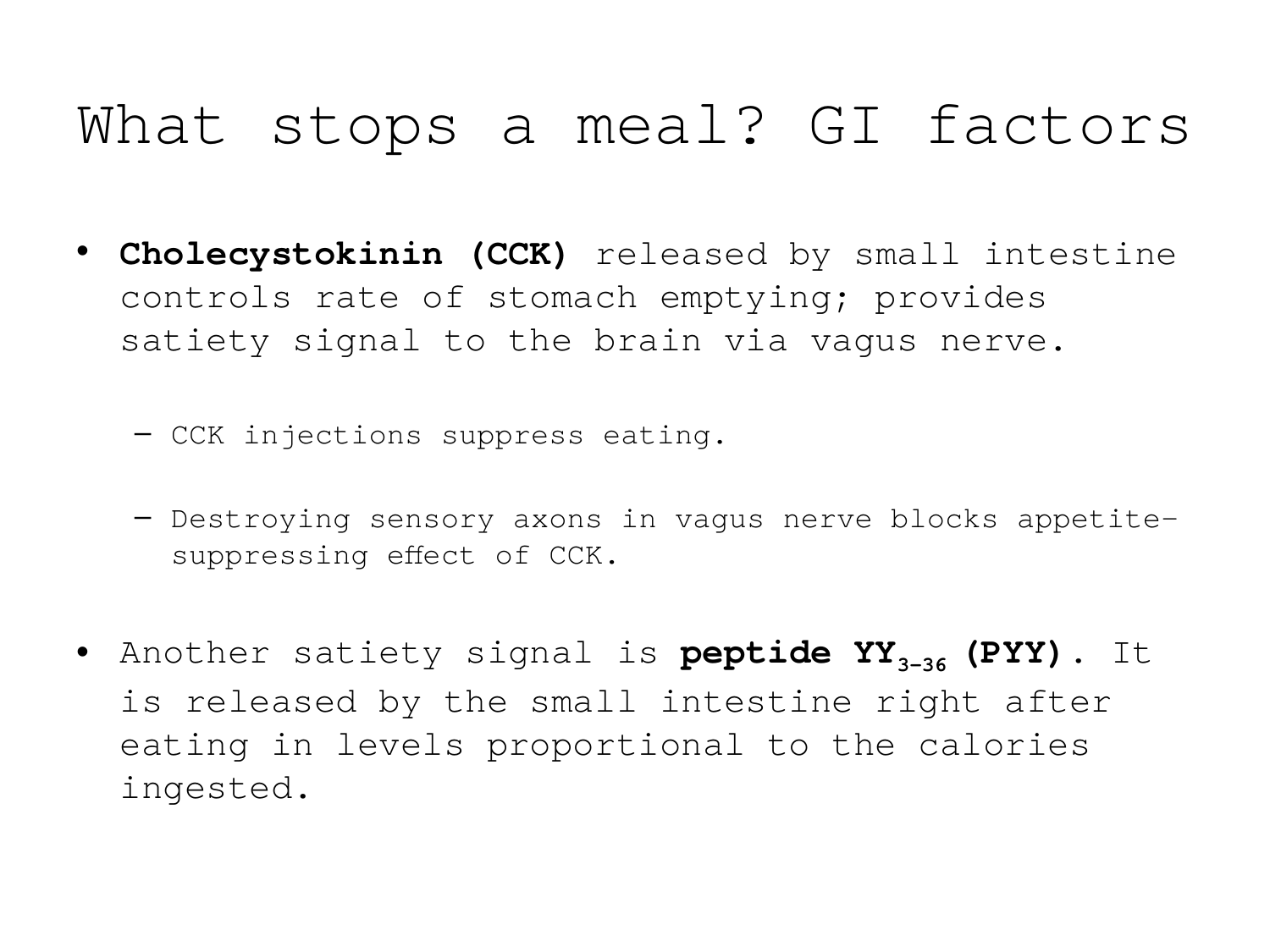

# What stops a meal? GI factors
Cholecystokinin (CCK) released by small intestine controls rate of stomach emptying; provides satiety signal to the brain via vagus nerve.

CCK injections suppress eating.

Destroying sensory axons in vagus nerve blocks appetite-suppressing effect of CCK.

Another satiety signal is peptide YY3-36 (PYY). It is released by the small intestine right after eating in levels proportional to the calories ingested.